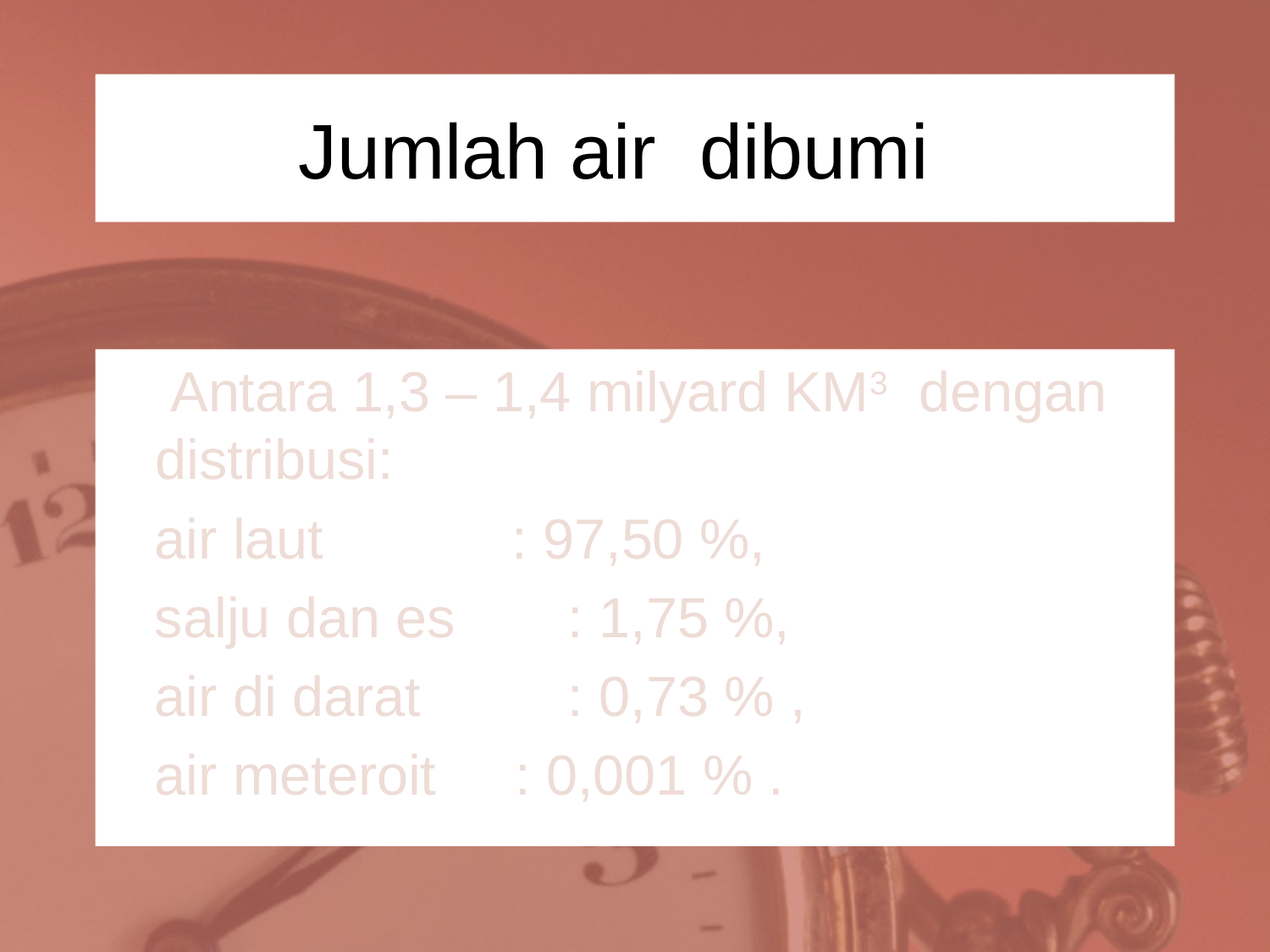

# Jumlah air  dibumi
    Antara 1,3 – 1,4 milyard KM3  dengan distribusi:
   air laut            : 97,50 %,
   salju dan es	  : 1,75 %,
   air di darat	  : 0,73 % ,
   air meteroit     : 0,001 % .